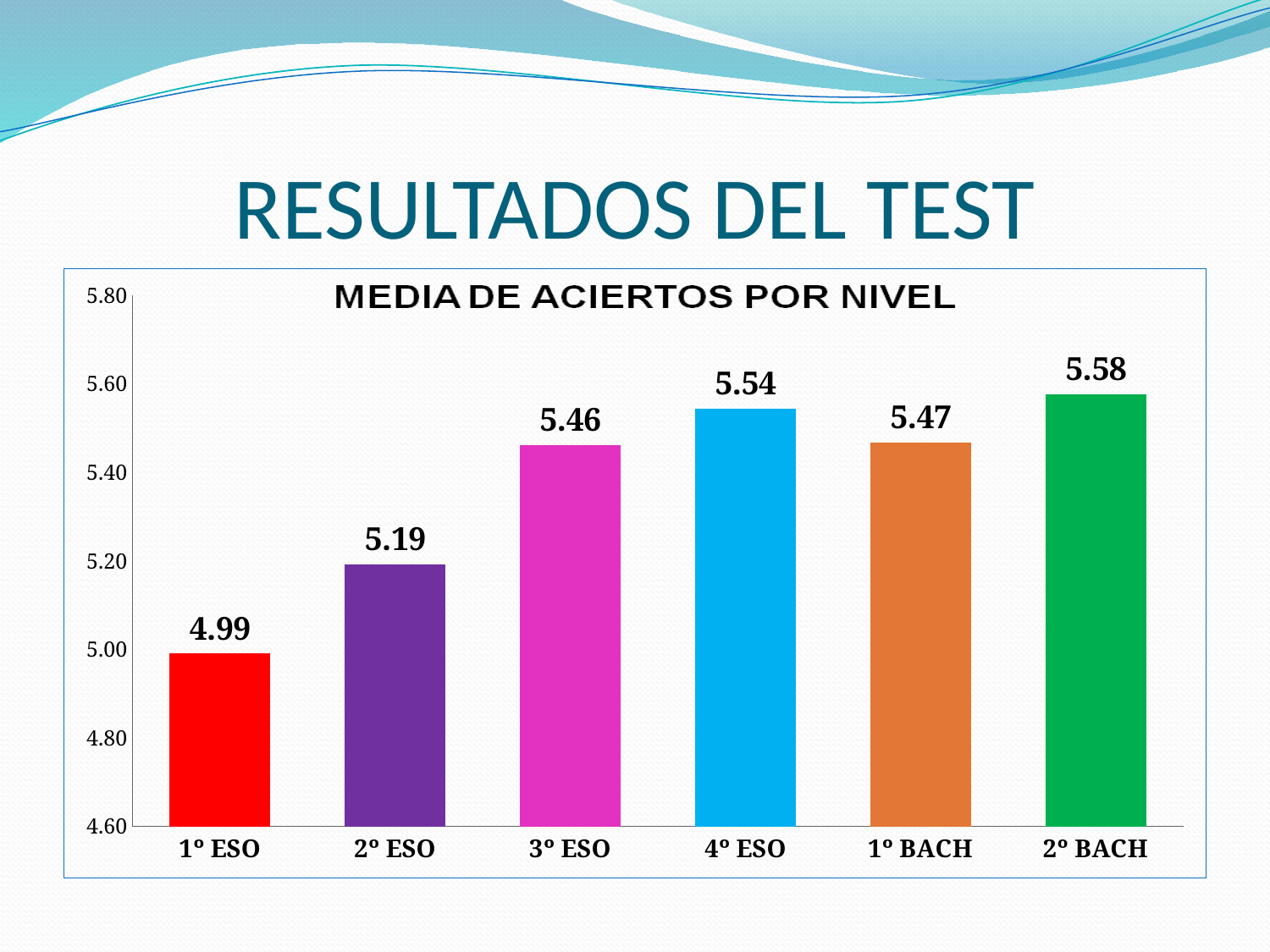

# RESULTADOS DEL TEST

### Chart

| Category |  |
|---|---|
| 1º ESO | 4.989130434782622 |
| 2º ESO | 5.1911764705882355 |
| 3º ESO | 5.4603174603174605 |
| 4º ESO | 5.54320987654321 |
| 1º BACH | 5.4666666666666694 |
| 2º BACH | 5.575757575757576 |